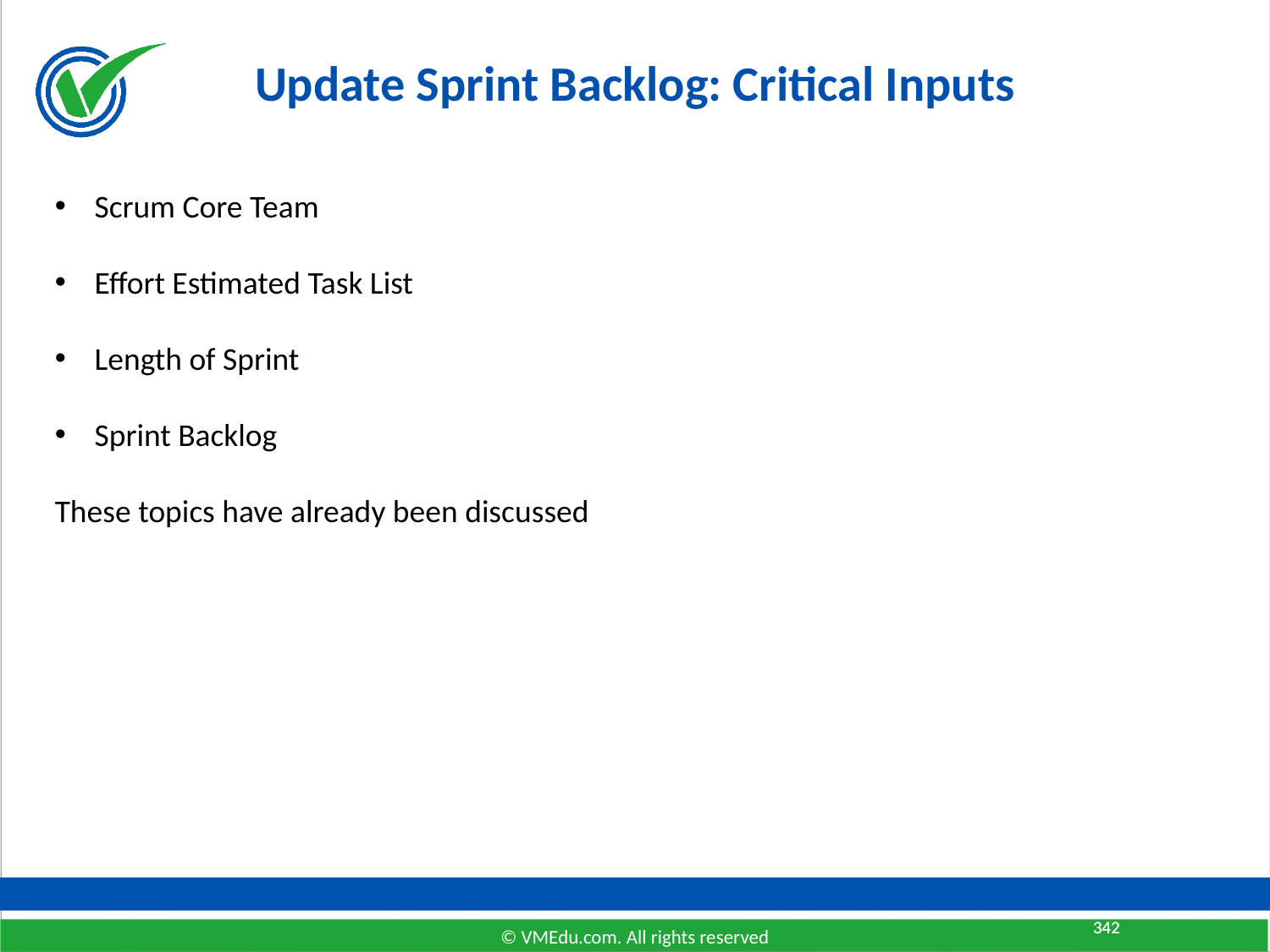

# Update Sprint Backlog: Critical Inputs
Scrum Core Team

Effort Estimated Task List

Length of Sprint

Sprint Backlog

These topics have already been discussed
342